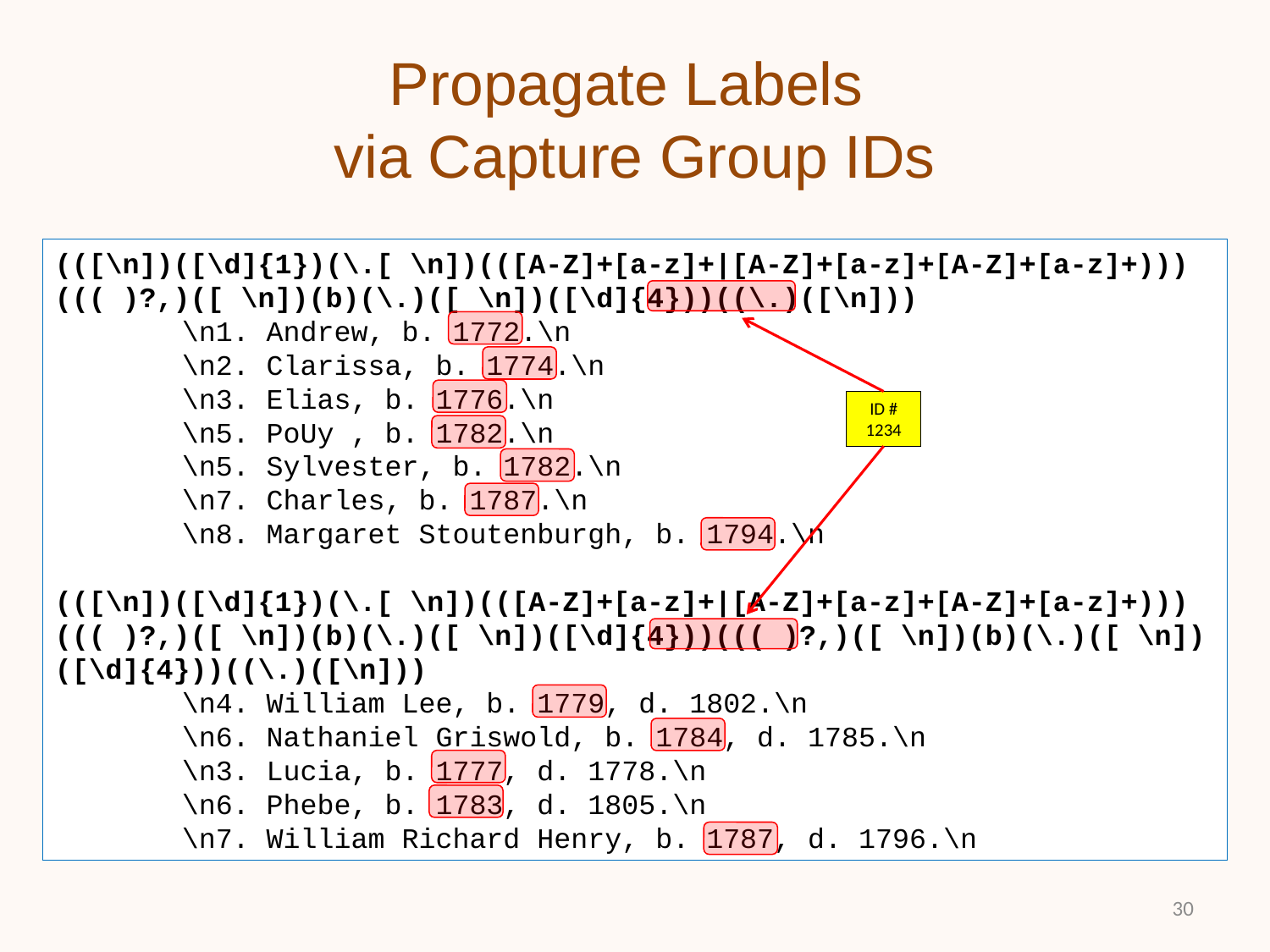

# Propagate Labels via Capture Group IDs
(([\n])([\d]{1})(\.[ \n])(([A-Z]+[a-z]+|[A-Z]+[a-z]+[A-Z]+[a-z]+)))((( )?,)([ \n])(b)(\.)([ \n])([\d]{4}))((\.)([\n]))
	\n1. Andrew, b. 1772.\n
	\n2. Clarissa, b. 1774.\n
	\n3. Elias, b. 1776.\n
	\n5. PoUy , b. 1782.\n
	\n5. Sylvester, b. 1782.\n
	\n7. Charles, b. 1787.\n
	\n8. Margaret Stoutenburgh, b. 1794.\n

(([\n])([\d]{1})(\.[ \n])(([A-Z]+[a-z]+|[A-Z]+[a-z]+[A-Z]+[a-z]+)))((( )?,)([ \n])(b)(\.)([ \n])([\d]{4}))((( )?,)([ \n])(b)(\.)([ \n])([\d]{4}))((\.)([\n]))
	\n4. William Lee, b. 1779, d. 1802.\n
	\n6. Nathaniel Griswold, b. 1784, d. 1785.\n
	\n3. Lucia, b. 1777, d. 1778.\n
	\n6. Phebe, b. 1783, d. 1805.\n
	\n7. William Richard Henry, b. 1787, d. 1796.\n

ID # 1234

30